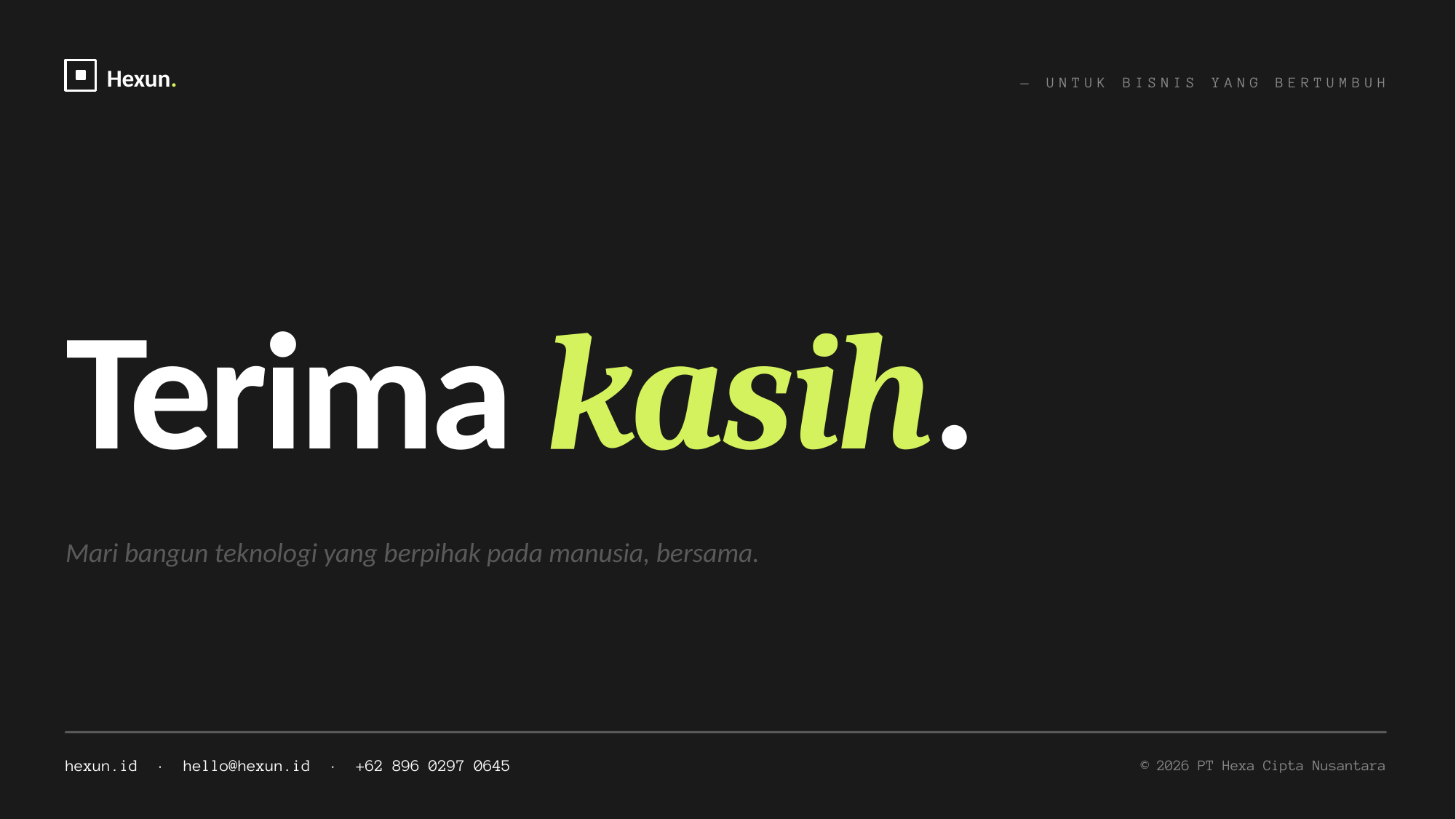

Hexun.

— UNTUK BISNIS YANG BERTUMBUH

Terima kasih.
Mari bangun teknologi yang berpihak pada manusia, bersama.

hexun.id  ·  hello@hexun.id  ·  +62 896 0297 0645
© 2026 PT Hexa Cipta Nusantara